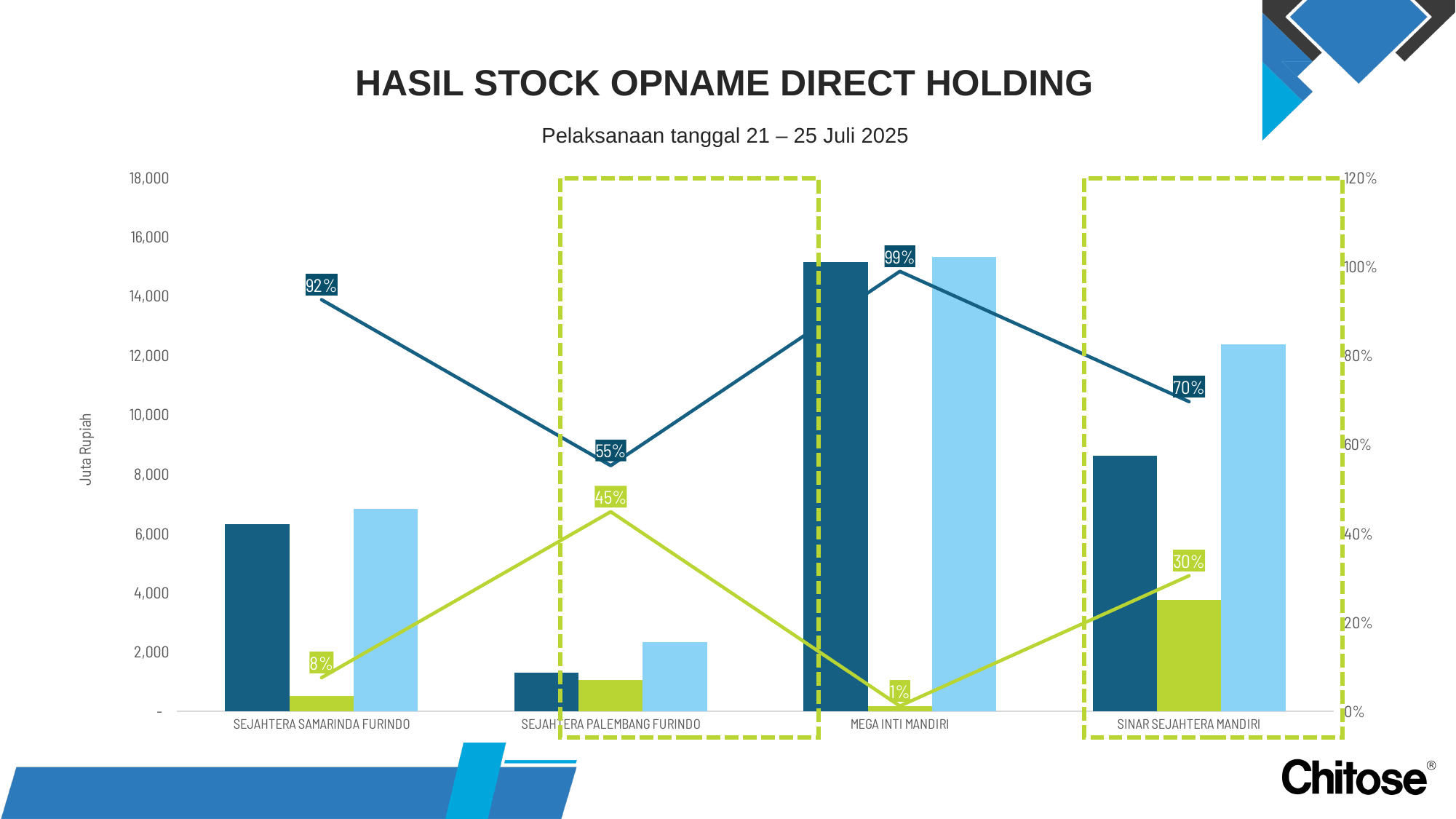

HASIL STOCK OPNAME DIRECT HOLDING
Pelaksanaan tanggal 21 – 25 Juli 2025

### Chart

| Category | Moving | Slow Moving & Unmoving | Total | % Moving | % Slow & Unmoving |
|---|---|---|---|---|---|
| SEJAHTERA SAMARINDA FURINDO | 6296.0 | 512.0 | 6808.0 | 0.9247943595769683 | 0.07520564042303172 |
| SEJAHTERA PALEMBANG FURINDO | 1288.0 | 1046.0 | 2334.0 | 0.5518423307626392 | 0.4481576692373608 |
| MEGA INTI MANDIRI | 15130.0 | 176.0 | 15306.0 | 0.9885012413432641 | 0.01149875865673592 |
| SINAR SEJAHTERA MANDIRI | 8603.0 | 3763.0 | 12366.0 | 0.695697881287401 | 0.30430211871259905 |